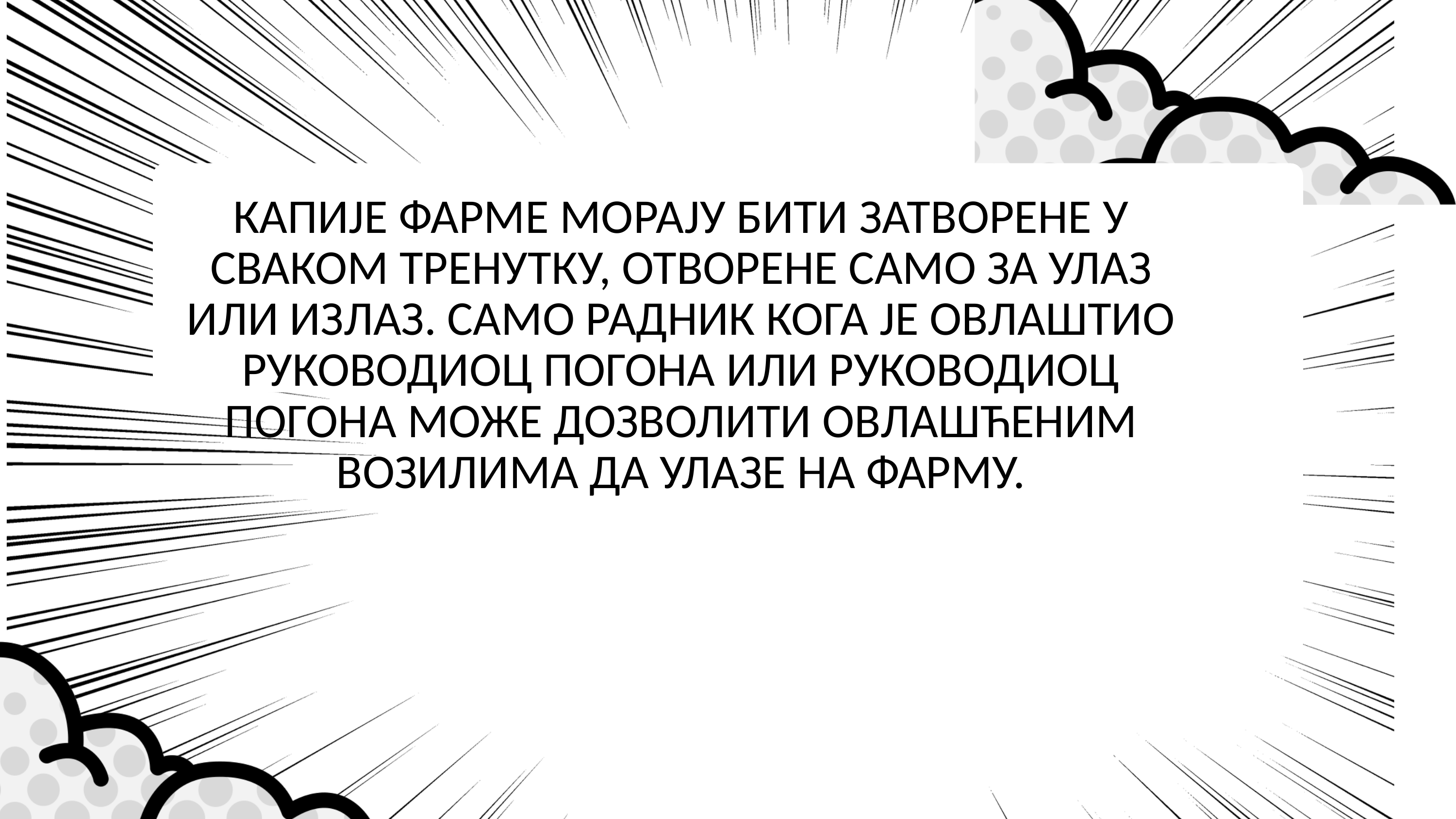

КАПИЈЕ ФАРМЕ МОРАЈУ БИТИ ЗАТВОРЕНЕ У СВАКОМ ТРЕНУТКУ, ОТВОРЕНЕ САМО ЗА УЛАЗ ИЛИ ИЗЛАЗ. САМО РАДНИК КОГА ЈЕ ОВЛАШТИО РУКОВОДИОЦ ПОГОНА ИЛИ РУКОВОДИОЦ ПОГОНА МОЖЕ ДОЗВОЛИТИ ОВЛАШЋЕНИМ ВОЗИЛИМА ДА УЛАЗЕ НА ФАРМУ.